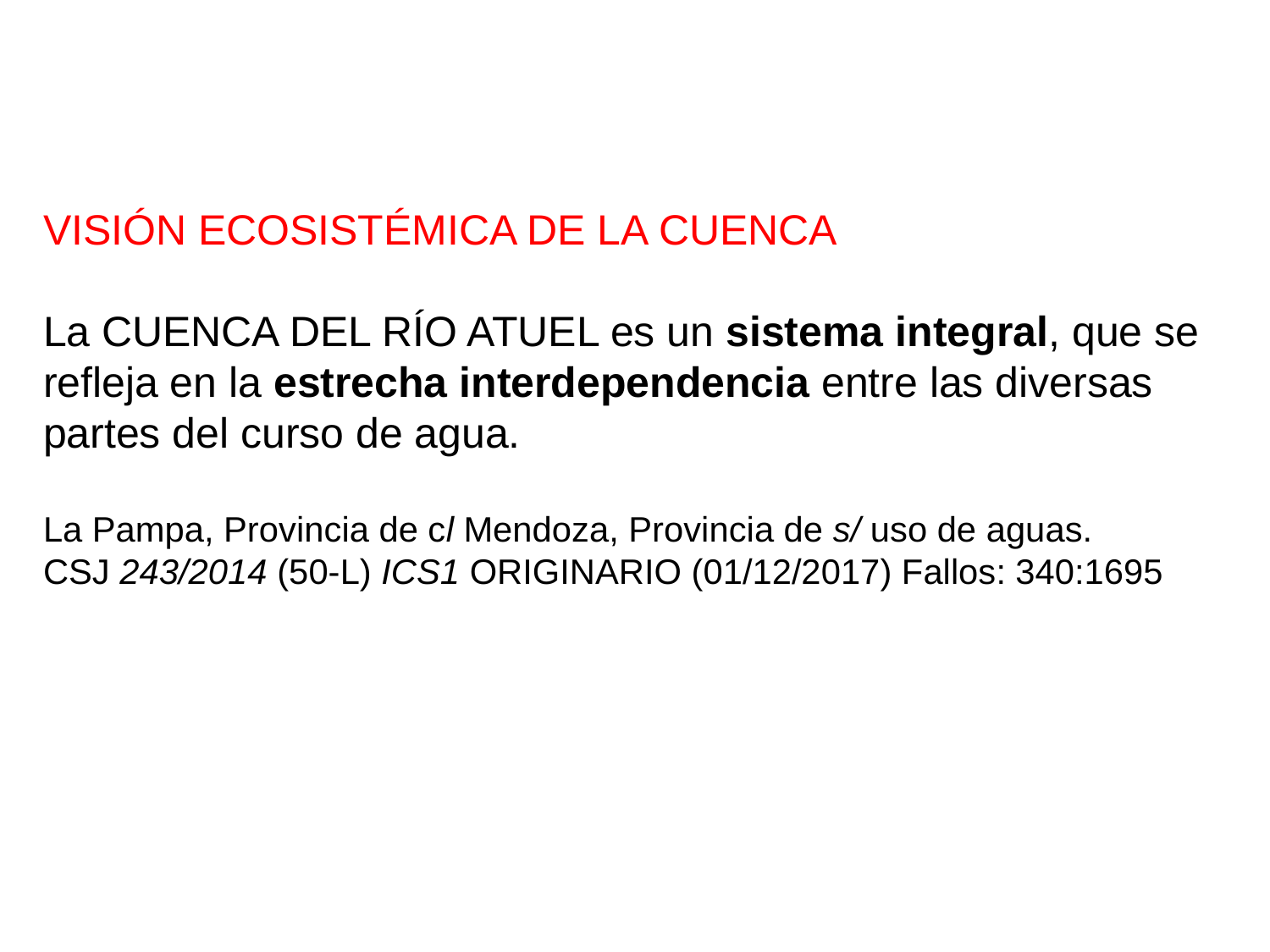

VISIÓN ECOSISTÉMICA DE LA CUENCA

La CUENCA DEL RÍO ATUEL es un sistema integral, que se
refleja en la estrecha interdependencia entre las diversas
partes del curso de agua.

La Pampa, Provincia de cl Mendoza, Provincia de s/ uso de aguas.
CSJ 243/2014 (50-L) ICS1 ORIGINARIO (01/12/2017) Fallos: 340:1695